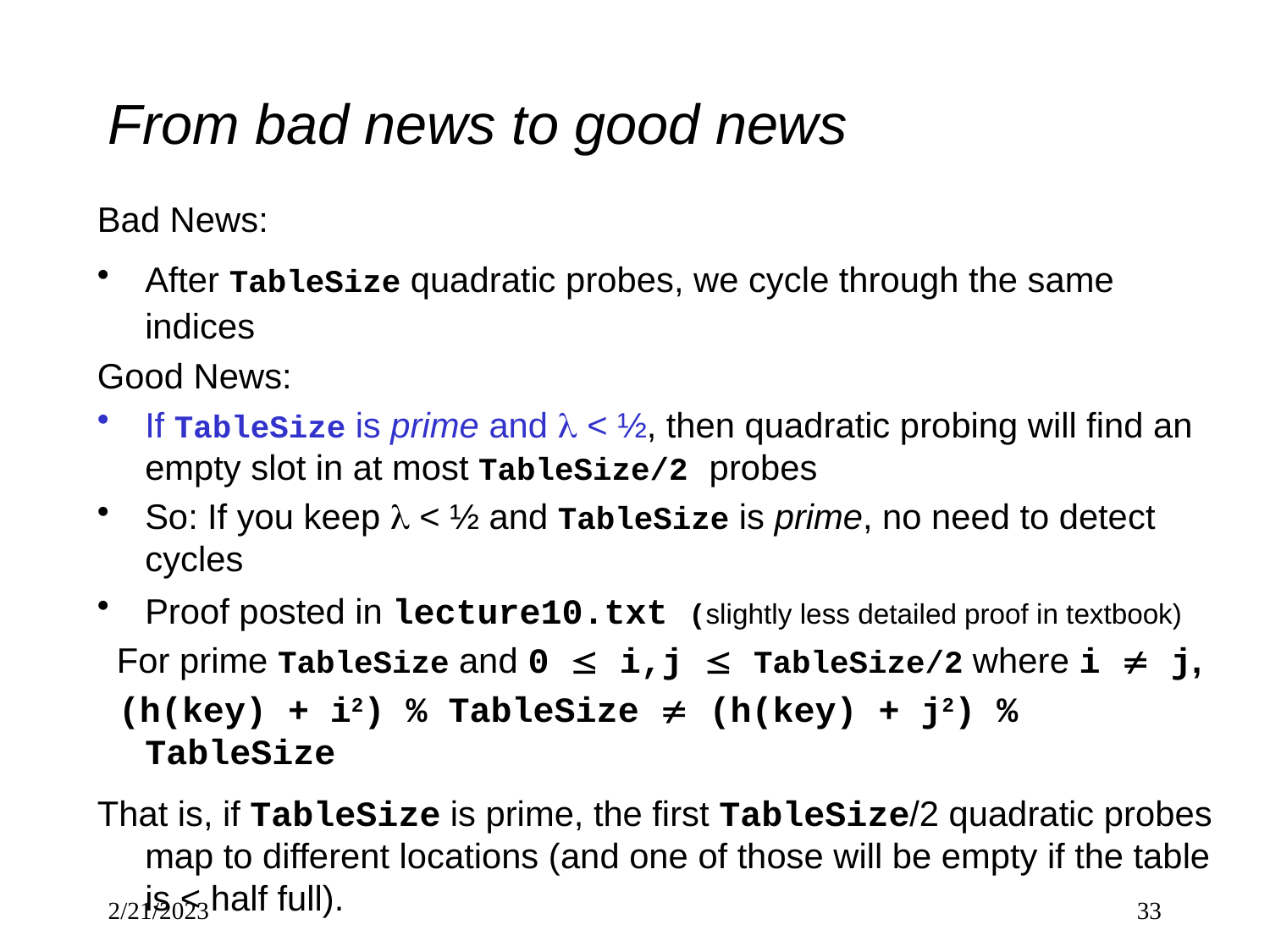

# From bad news to good news
Bad News:
After TableSize quadratic probes, we cycle through the same indices
Good News:
If TableSize is prime and λ < ½, then quadratic probing will find an empty slot in at most TableSize/2 probes
So: If you keep λ < ½ and TableSize is prime, no need to detect cycles

Proof posted in lecture10.txt (slightly less detailed proof in textbook)
  For prime TableSize and 0 ≤ i,j ≤ TableSize/2 where i ≠ j,
 (h(key) + i2) % TableSize ≠ (h(key) + j2) % TableSize

That is, if TableSize is prime, the first TableSize/2 quadratic probes map to different locations (and one of those will be empty if the table is < half full).
2/21/2023
33